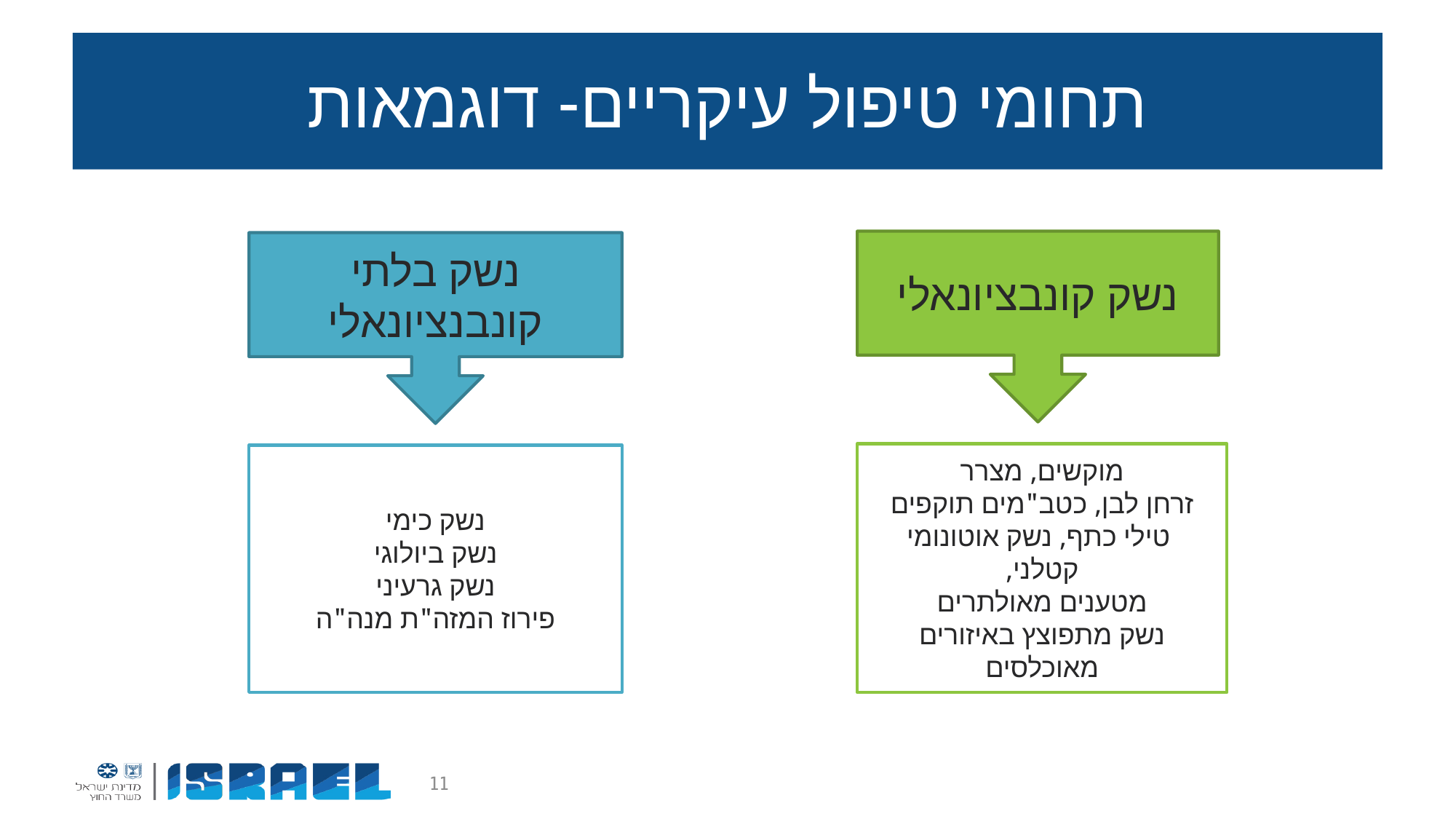

# תחומי טיפול עיקריים- דוגמאות

נשק קונבציונאלי
נשק בלתי קונבנציונאלי
מוקשים, מצרר
זרחן לבן, כטב"מים תוקפים
 טילי כתף, נשק אוטונומי קטלני,
מטענים מאולתרים
נשק מתפוצץ באיזורים מאוכלסים
נשק כימי
נשק ביולוגי
נשק גרעיני
פירוז המזה"ת מנה"ה
11